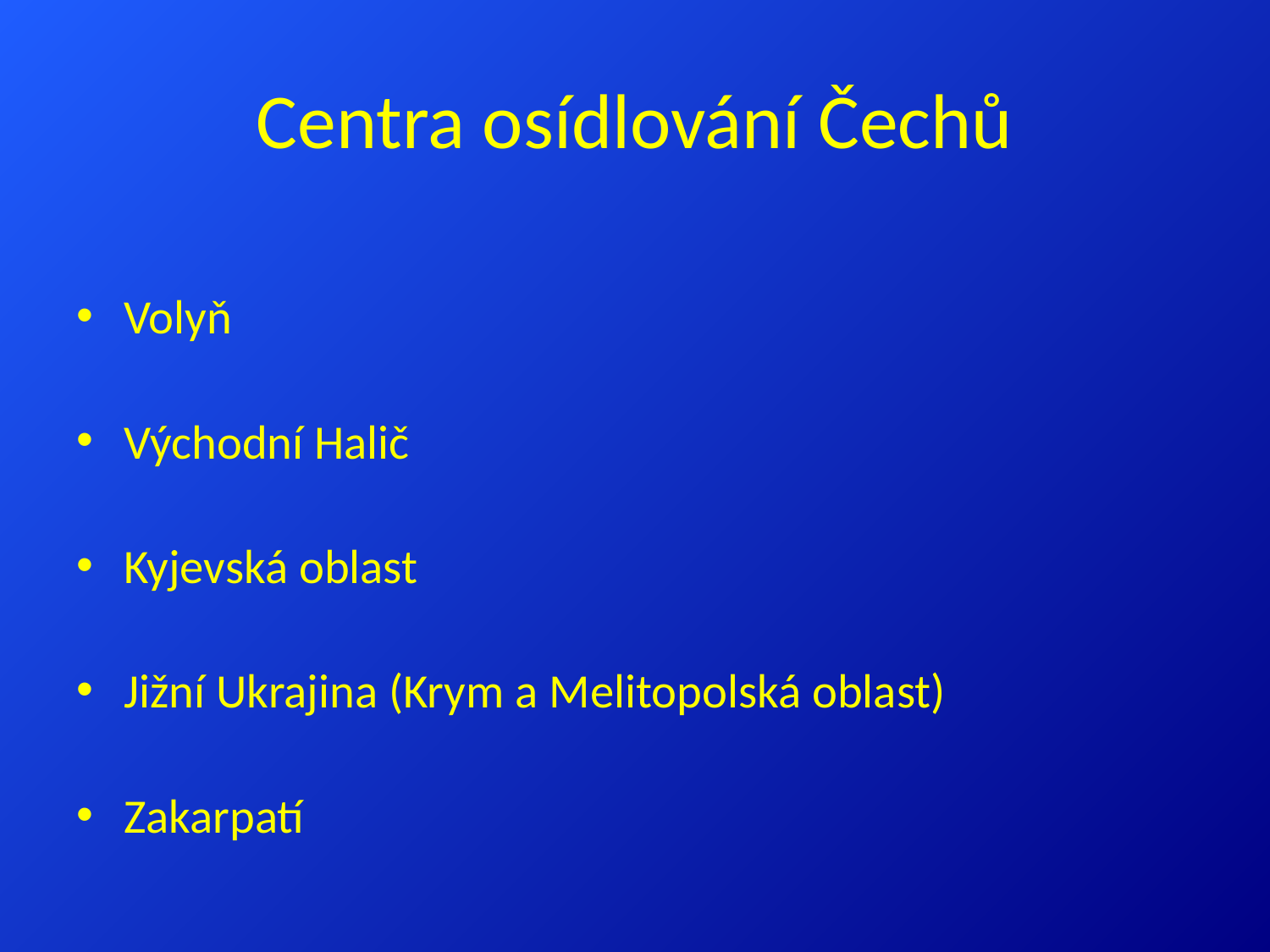

# Centra osídlování Čechů
Volyň
Východní Halič
Kyjevská oblast
Jižní Ukrajina (Krym a Melitopolská oblast)
Zakarpatí